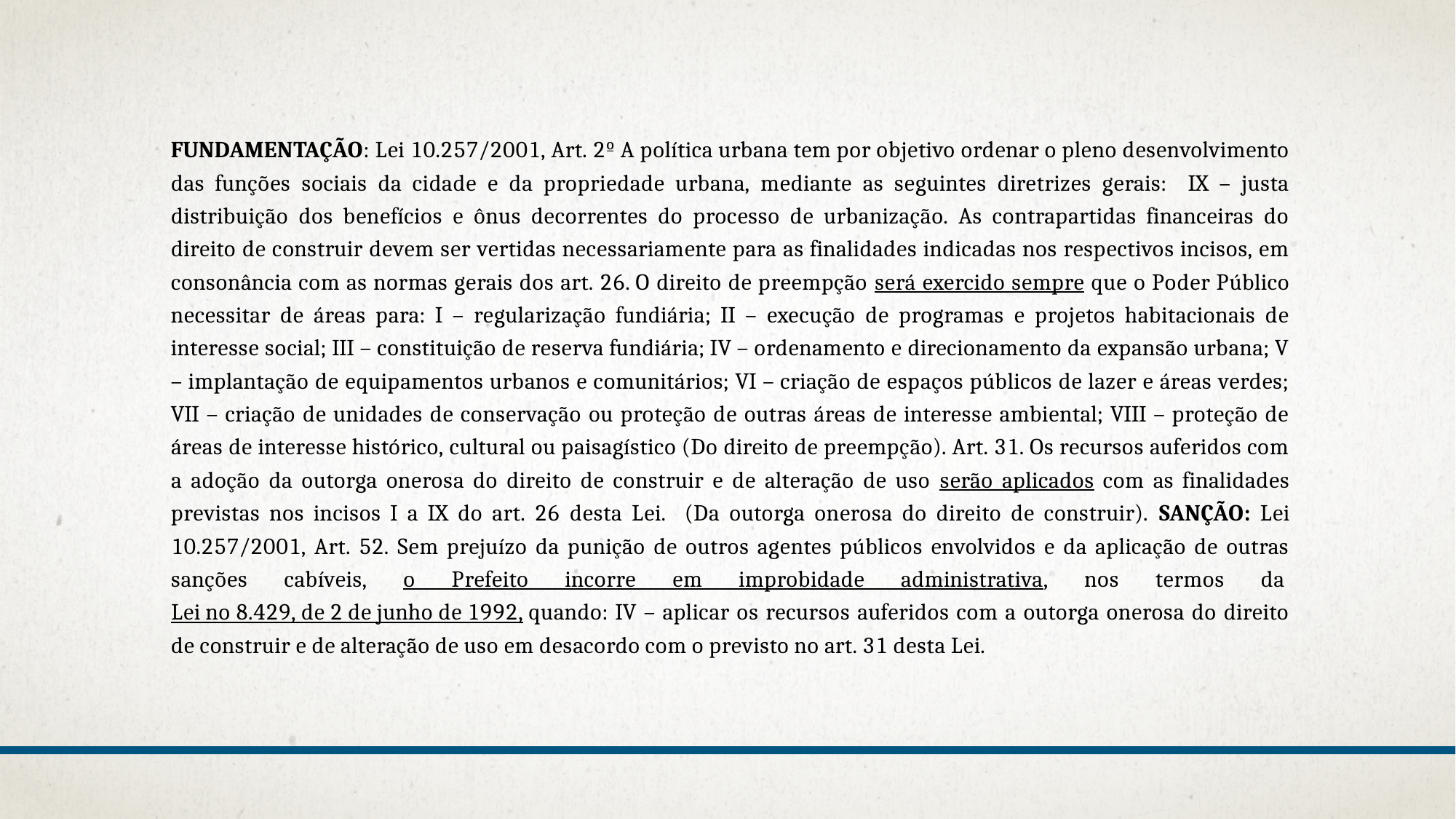

FUNDAMENTAÇÃO: Lei 10.257/2001, Art. 2º A política urbana tem por objetivo ordenar o pleno desenvolvimento das funções sociais da cidade e da propriedade urbana, mediante as seguintes diretrizes gerais:  IX – justa distribuição dos benefícios e ônus decorrentes do processo de urbanização. As contrapartidas financeiras do direito de construir devem ser vertidas necessariamente para as finalidades indicadas nos respectivos incisos, em consonância com as normas gerais dos art. 26. O direito de preempção será exercido sempre que o Poder Público necessitar de áreas para: I – regularização fundiária; II – execução de programas e projetos habitacionais de interesse social; III – constituição de reserva fundiária; IV – ordenamento e direcionamento da expansão urbana; V – implantação de equipamentos urbanos e comunitários; VI – criação de espaços públicos de lazer e áreas verdes; VII – criação de unidades de conservação ou proteção de outras áreas de interesse ambiental; VIII – proteção de áreas de interesse histórico, cultural ou paisagístico (Do direito de preempção). Art. 31. Os recursos auferidos com a adoção da outorga onerosa do direito de construir e de alteração de uso serão aplicados com as finalidades previstas nos incisos I a IX do art. 26 desta Lei.  (Da outorga onerosa do direito de construir). SANÇÃO: Lei 10.257/2001, Art. 52. Sem prejuízo da punição de outros agentes públicos envolvidos e da aplicação de outras sanções cabíveis, o Prefeito incorre em improbidade administrativa, nos termos da Lei no 8.429, de 2 de junho de 1992, quando: IV – aplicar os recursos auferidos com a outorga onerosa do direito de construir e de alteração de uso em desacordo com o previsto no art. 31 desta Lei.